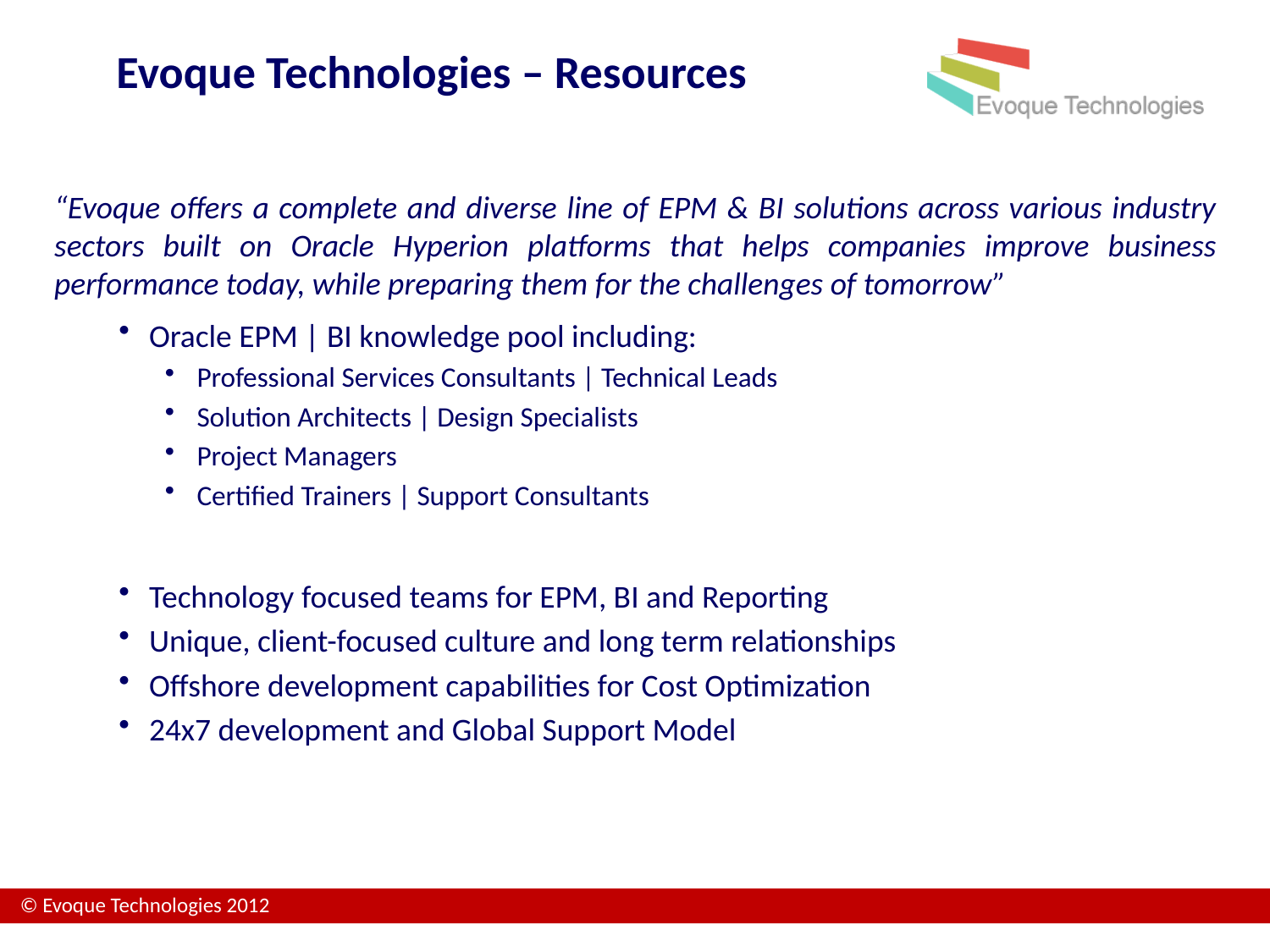

# Evoque Technologies – Resources

“Evoque offers a complete and diverse line of EPM & BI solutions across various industry sectors built on Oracle Hyperion platforms that helps companies improve business performance today, while preparing them for the challenges of tomorrow”

Oracle EPM | BI knowledge pool including:
Professional Services Consultants | Technical Leads
Solution Architects | Design Specialists
Project Managers
Certified Trainers | Support Consultants

Technology focused teams for EPM, BI and Reporting
Unique, client-focused culture and long term relationships
Offshore development capabilities for Cost Optimization
24x7 development and Global Support Model